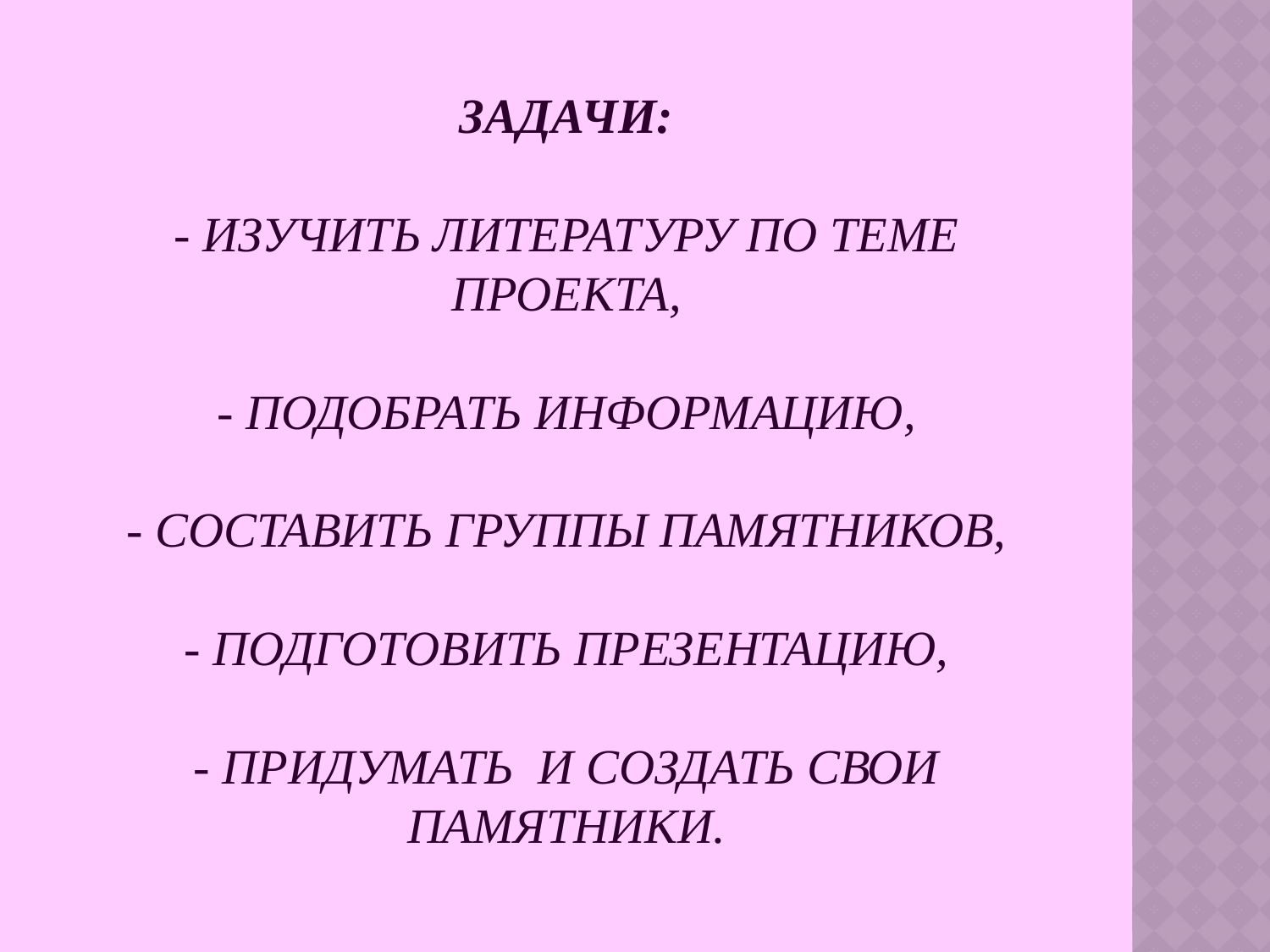

# Задачи: - изучить литературу по теме проекта, - подобрать информацию, - составить группы памятников, - подготовить презентацию, - придумать  и создать свои памятники.